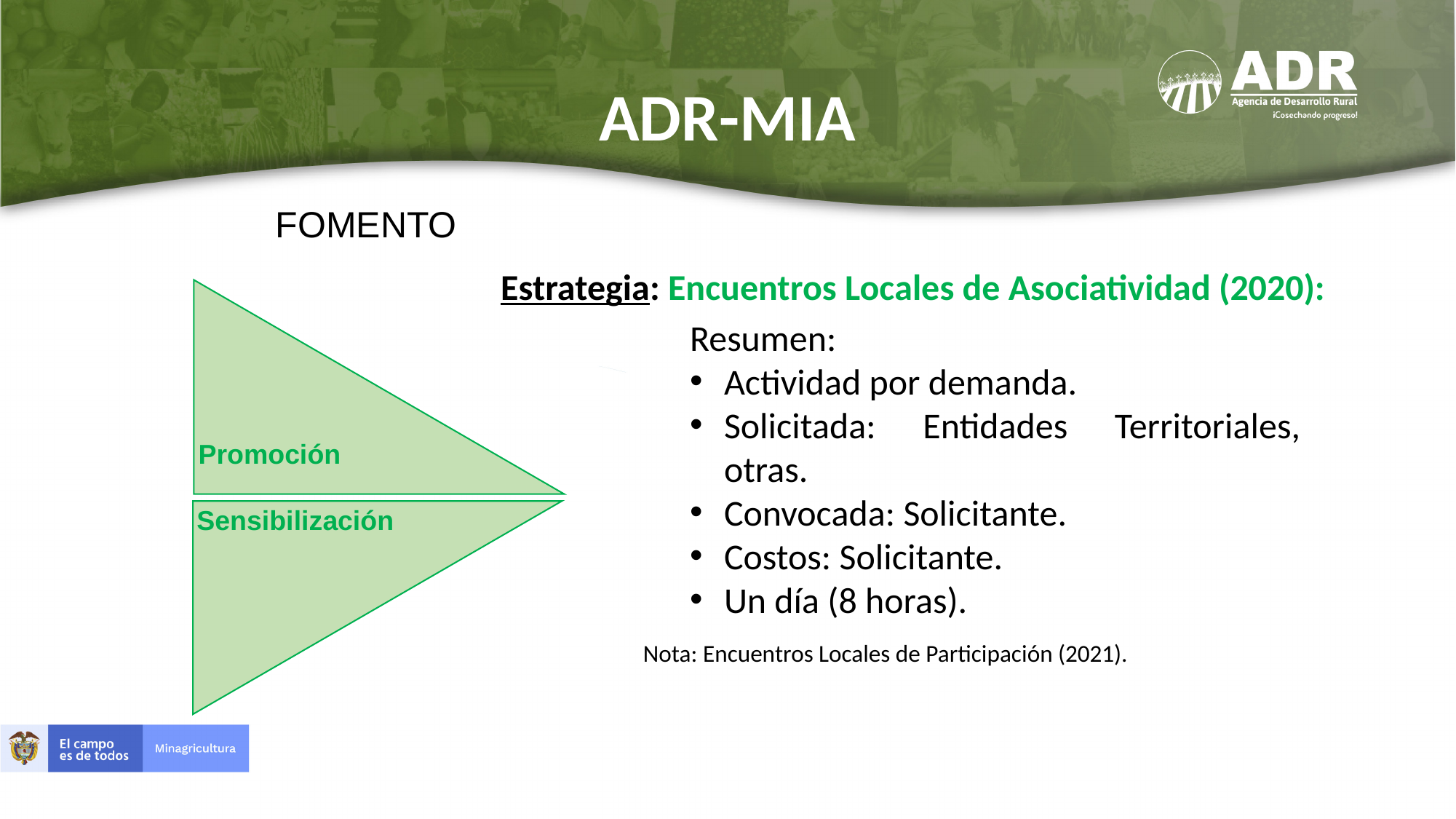

# ADR-MIA
FOMENTO

Promoción

Sensibilización
Estrategia: Encuentros Locales de Asociatividad (2020):

Resumen:
Actividad por demanda.
Solicitada: Entidades Territoriales, otras.
Convocada: Solicitante.
Costos: Solicitante.
Un día (8 horas).
Nota: Encuentros Locales de Participación (2021).